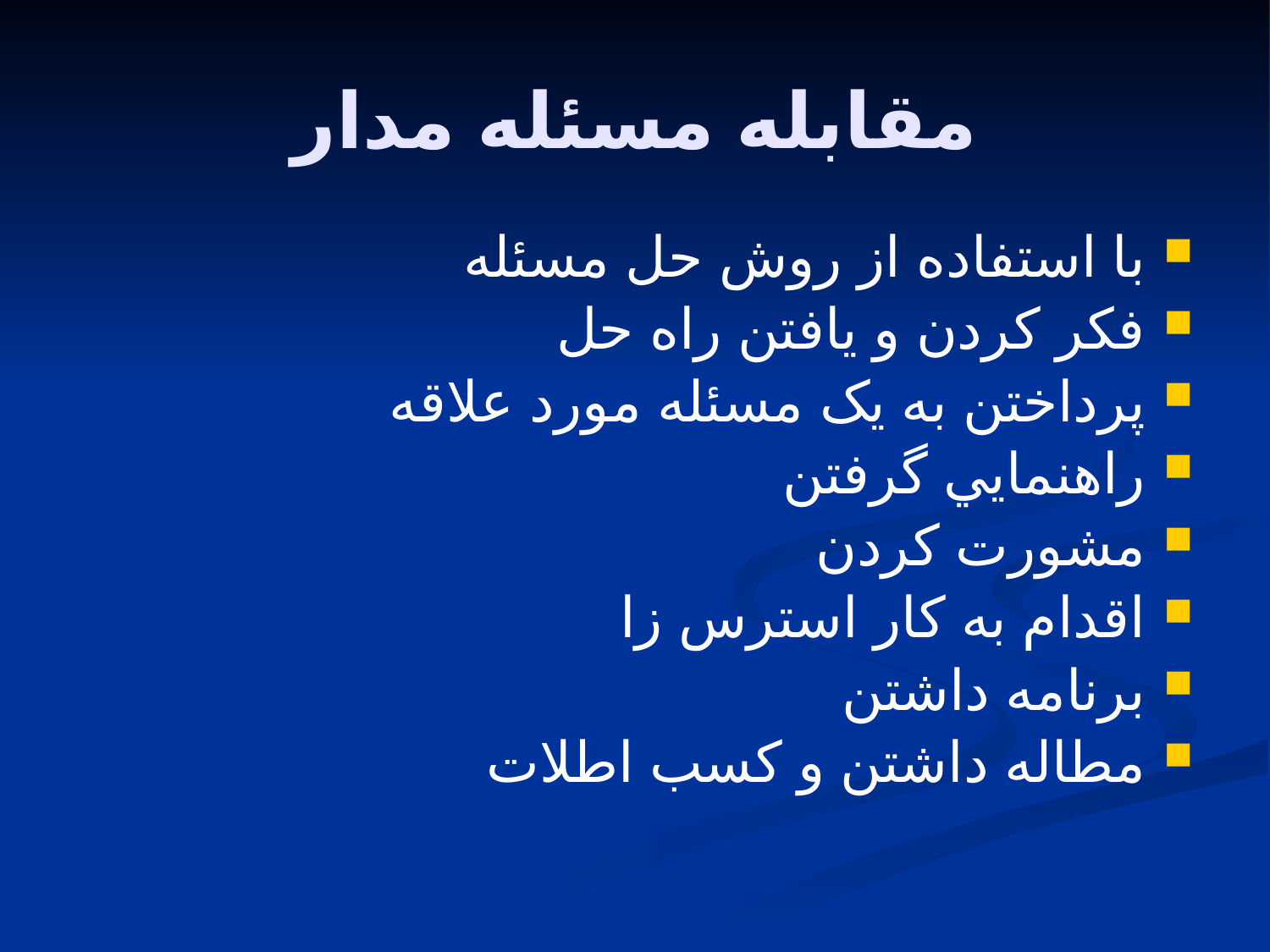

# مقابله مسئله مدار
با استفاده از روش حل مسئله
فکر کردن و يافتن راه حل
پرداختن به يک مسئله مورد علاقه
راهنمايي گرفتن
مشورت کردن
اقدام به کار استرس زا
برنامه داشتن
مطاله داشتن و کسب اطلات